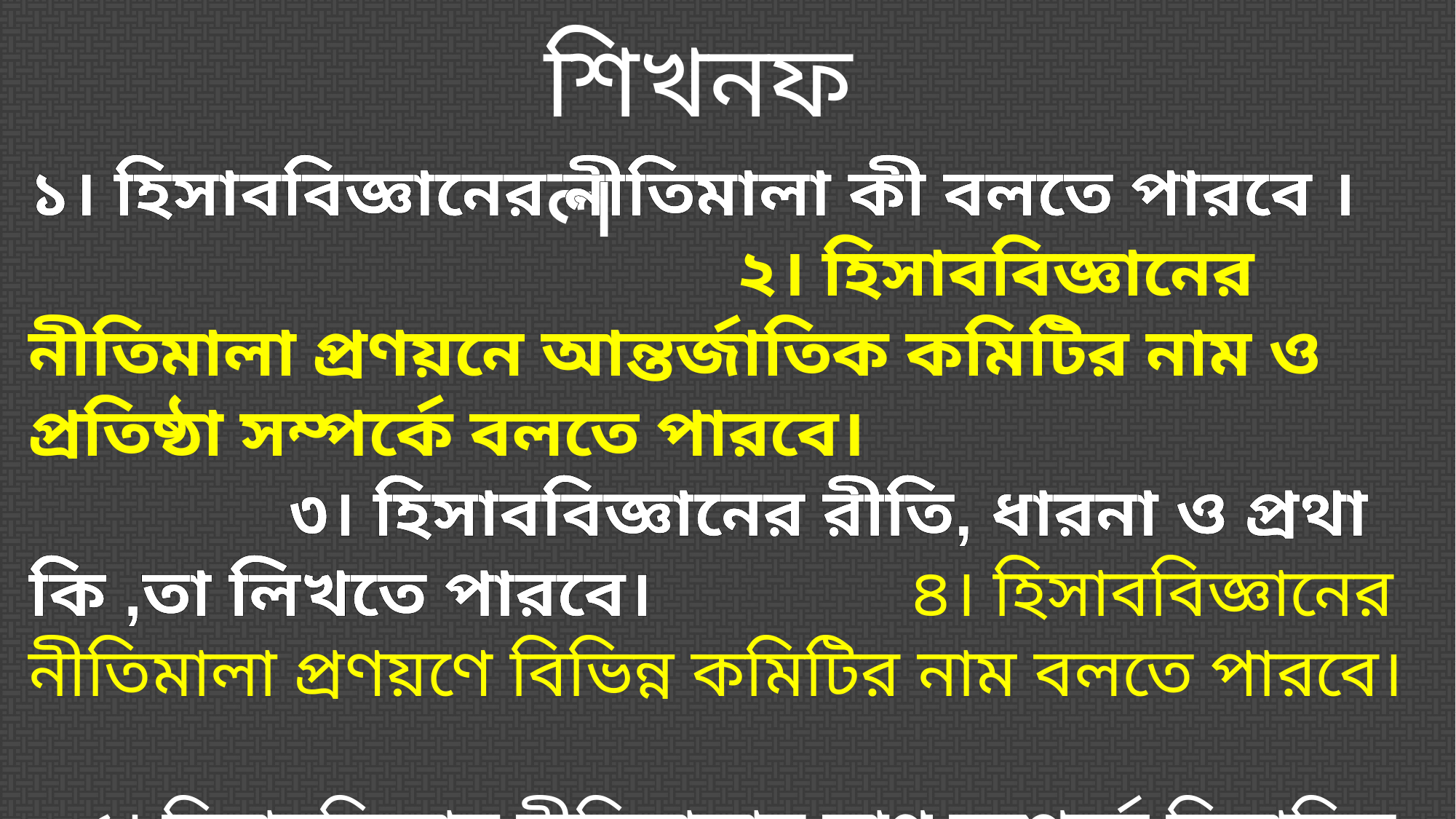

শিখনফল
১। হিসাববিজ্ঞানের নীতিমালা কী বলতে পারবে ।                                              ২। হিসাববিজ্ঞানের নীতিমালা প্রণয়নে আন্তর্জাতিক কমিটির নাম ও প্রতিষ্ঠা সম্পর্কে বলতে পারবে।                                                ৩। হিসাববিজ্ঞানের রীতি, ধারনা ও প্রথা কি ,তা লিখতে পারবে।               ৪। হিসাববিজ্ঞানের নীতিমালা প্রণয়ণে বিভিন্ন কমিটির নাম বলতে পারবে।                                                                                      ৫। হিসাববিজ্ঞান নীতিমালার ভাগ সম্পর্কে বিস্তারিত বলতে পারবে।